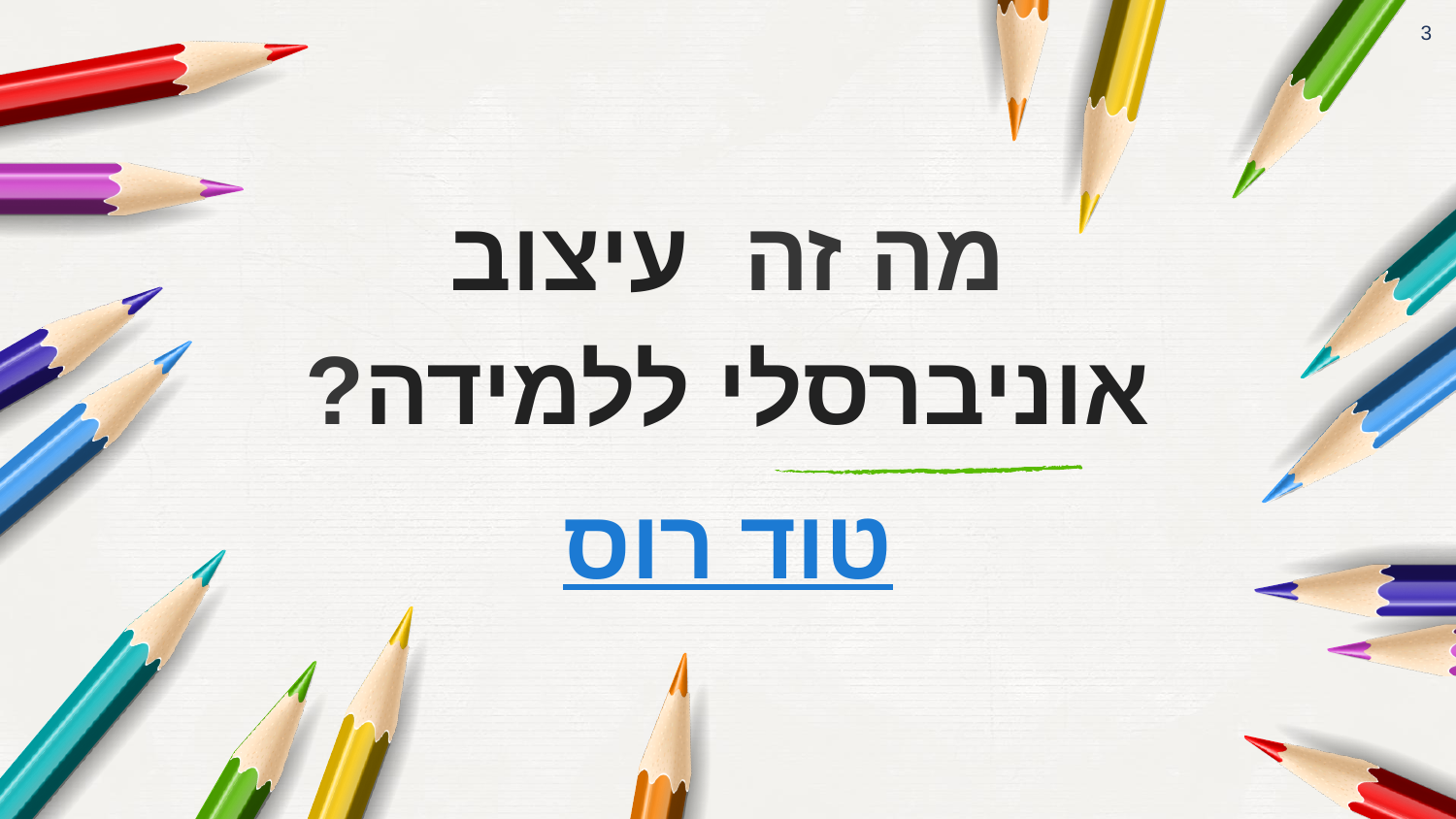

3
מה זה  עיצוב אוניברסלי ללמידה?
טוד רוס